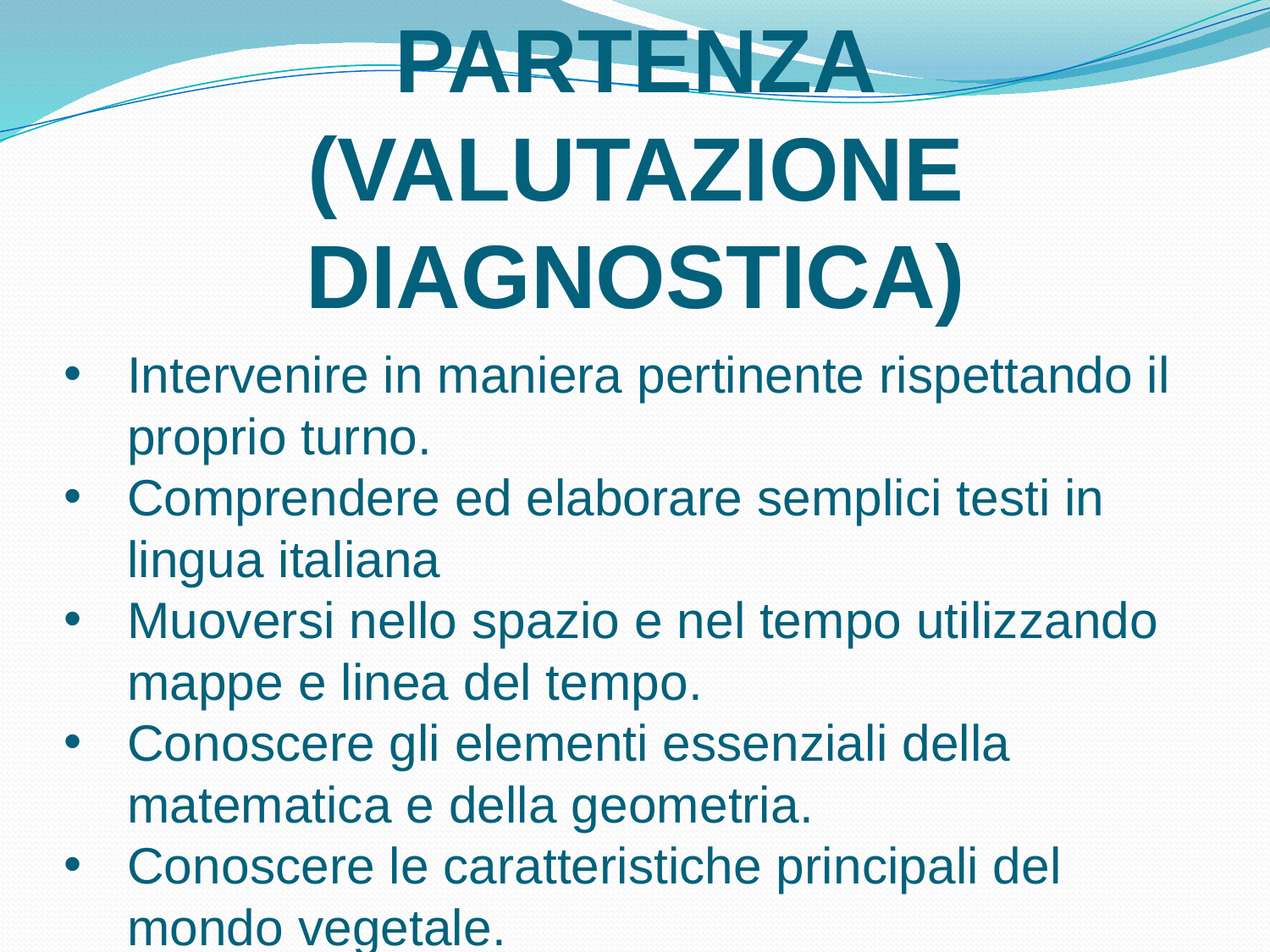

# SITUAZIONE DI PARTENZA (VALUTAZIONE DIAGNOSTICA)
Intervenire in maniera pertinente rispettando il proprio turno.
Comprendere ed elaborare semplici testi in lingua italiana
Muoversi nello spazio e nel tempo utilizzando mappe e linea del tempo.
Conoscere gli elementi essenziali della matematica e della geometria.
Conoscere le caratteristiche principali del mondo vegetale.
Utilizzare strumenti diversi per sviluppare un progetto creativo.
Ascoltare brani della civiltà Egizia